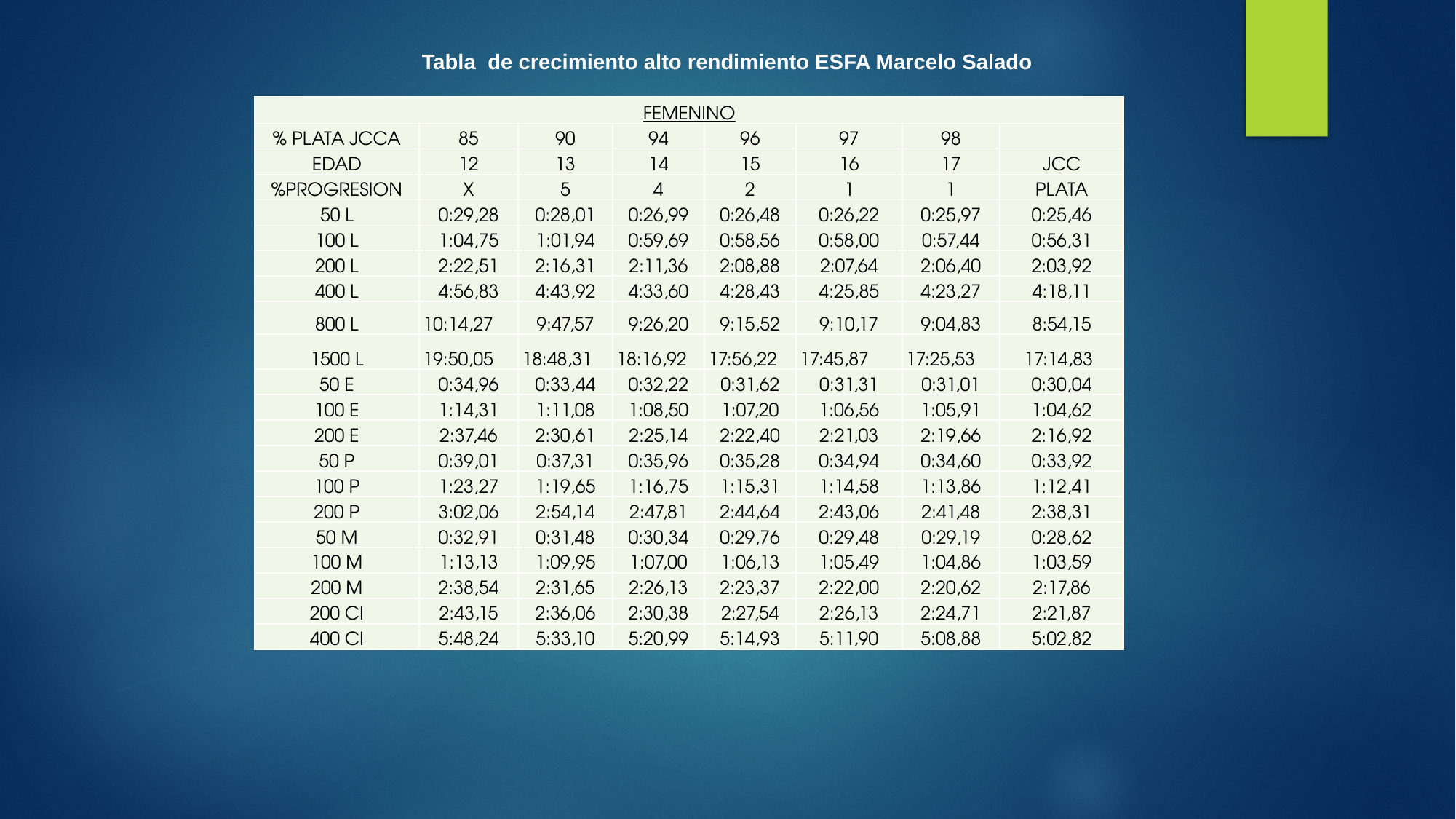

Tabla  de crecimiento alto rendimiento ESFA Marcelo Salado
| FEMENINO |  |  |  |  |  |  |  |
| --- | --- | --- | --- | --- | --- | --- | --- |
| % PLATA JCCA | 85 | 90 | 94 | 96 | 97 | 98 |  |
| EDAD | 12 | 13 | 14 | 15 | 16 | 17 | JCC |
| %PROGRESION | X | 5 | 4 | 2 | 1 | 1 | PLATA |
| 50 L | 0:29,28 | 0:28,01 | 0:26,99 | 0:26,48 | 0:26,22 | 0:25,97 | 0:25,46 |
| 100 L | 1:04,75 | 1:01,94 | 0:59,69 | 0:58,56 | 0:58,00 | 0:57,44 | 0:56,31 |
| 200 L | 2:22,51 | 2:16,31 | 2:11,36 | 2:08,88 | 2:07,64 | 2:06,40 | 2:03,92 |
| 400 L | 4:56,83 | 4:43,92 | 4:33,60 | 4:28,43 | 4:25,85 | 4:23,27 | 4:18,11 |
| 800 L | 10:14,27 | 9:47,57 | 9:26,20 | 9:15,52 | 9:10,17 | 9:04,83 | 8:54,15 |
| 1500 L | 19:50,05 | 18:48,31 | 18:16,92 | 17:56,22 | 17:45,87 | 17:25,53 | 17:14,83 |
| 50 E | 0:34,96 | 0:33,44 | 0:32,22 | 0:31,62 | 0:31,31 | 0:31,01 | 0:30,04 |
| 100 E | 1:14,31 | 1:11,08 | 1:08,50 | 1:07,20 | 1:06,56 | 1:05,91 | 1:04,62 |
| 200 E | 2:37,46 | 2:30,61 | 2:25,14 | 2:22,40 | 2:21,03 | 2:19,66 | 2:16,92 |
| 50 P | 0:39,01 | 0:37,31 | 0:35,96 | 0:35,28 | 0:34,94 | 0:34,60 | 0:33,92 |
| 100 P | 1:23,27 | 1:19,65 | 1:16,75 | 1:15,31 | 1:14,58 | 1:13,86 | 1:12,41 |
| 200 P | 3:02,06 | 2:54,14 | 2:47,81 | 2:44,64 | 2:43,06 | 2:41,48 | 2:38,31 |
| 50 M | 0:32,91 | 0:31,48 | 0:30,34 | 0:29,76 | 0:29,48 | 0:29,19 | 0:28,62 |
| 100 M | 1:13,13 | 1:09,95 | 1:07,00 | 1:06,13 | 1:05,49 | 1:04,86 | 1:03,59 |
| 200 M | 2:38,54 | 2:31,65 | 2:26,13 | 2:23,37 | 2:22,00 | 2:20,62 | 2:17,86 |
| 200 CI | 2:43,15 | 2:36,06 | 2:30,38 | 2:27,54 | 2:26,13 | 2:24,71 | 2:21,87 |
| 400 CI | 5:48,24 | 5:33,10 | 5:20,99 | 5:14,93 | 5:11,90 | 5:08,88 | 5:02,82 |